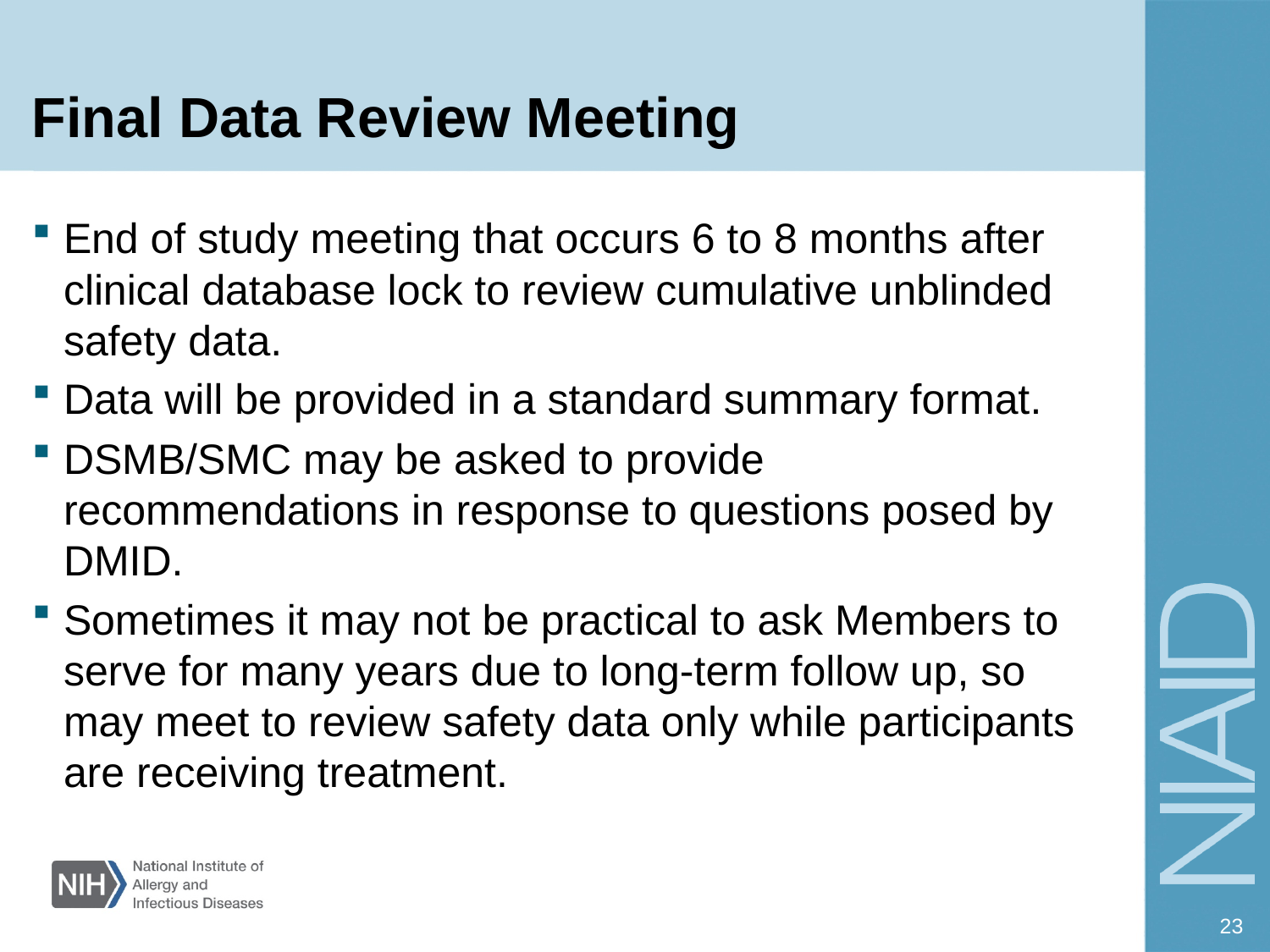

# Final Data Review Meeting
End of study meeting that occurs 6 to 8 months after clinical database lock to review cumulative unblinded safety data.
Data will be provided in a standard summary format.
DSMB/SMC may be asked to provide recommendations in response to questions posed by DMID.
Sometimes it may not be practical to ask Members to serve for many years due to long-term follow up, so may meet to review safety data only while participants are receiving treatment.
23